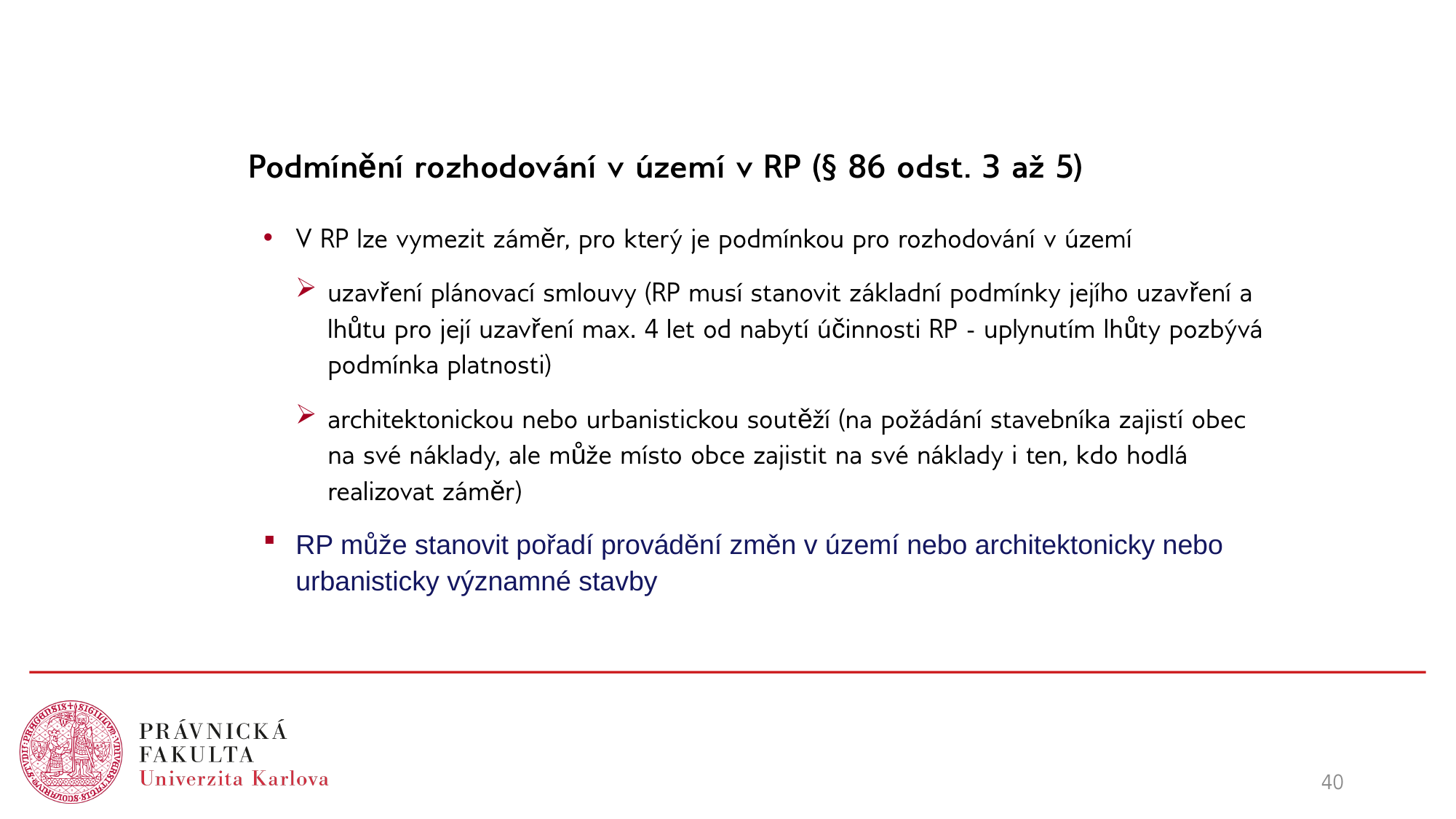

# Podmínění rozhodování v území v RP (§ 86 odst. 3 až 5)
V RP lze vymezit záměr, pro který je podmínkou pro rozhodování v území
uzavření plánovací smlouvy (RP musí stanovit základní podmínky jejího uzavření a lhůtu pro její uzavření max. 4 let od nabytí účinnosti RP - uplynutím lhůty pozbývá podmínka platnosti)
architektonickou nebo urbanistickou soutěží (na požádání stavebníka zajistí obec na své náklady, ale může místo obce zajistit na své náklady i ten, kdo hodlá realizovat záměr)
RP může stanovit pořadí provádění změn v území nebo architektonicky nebo urbanisticky významné stavby
40